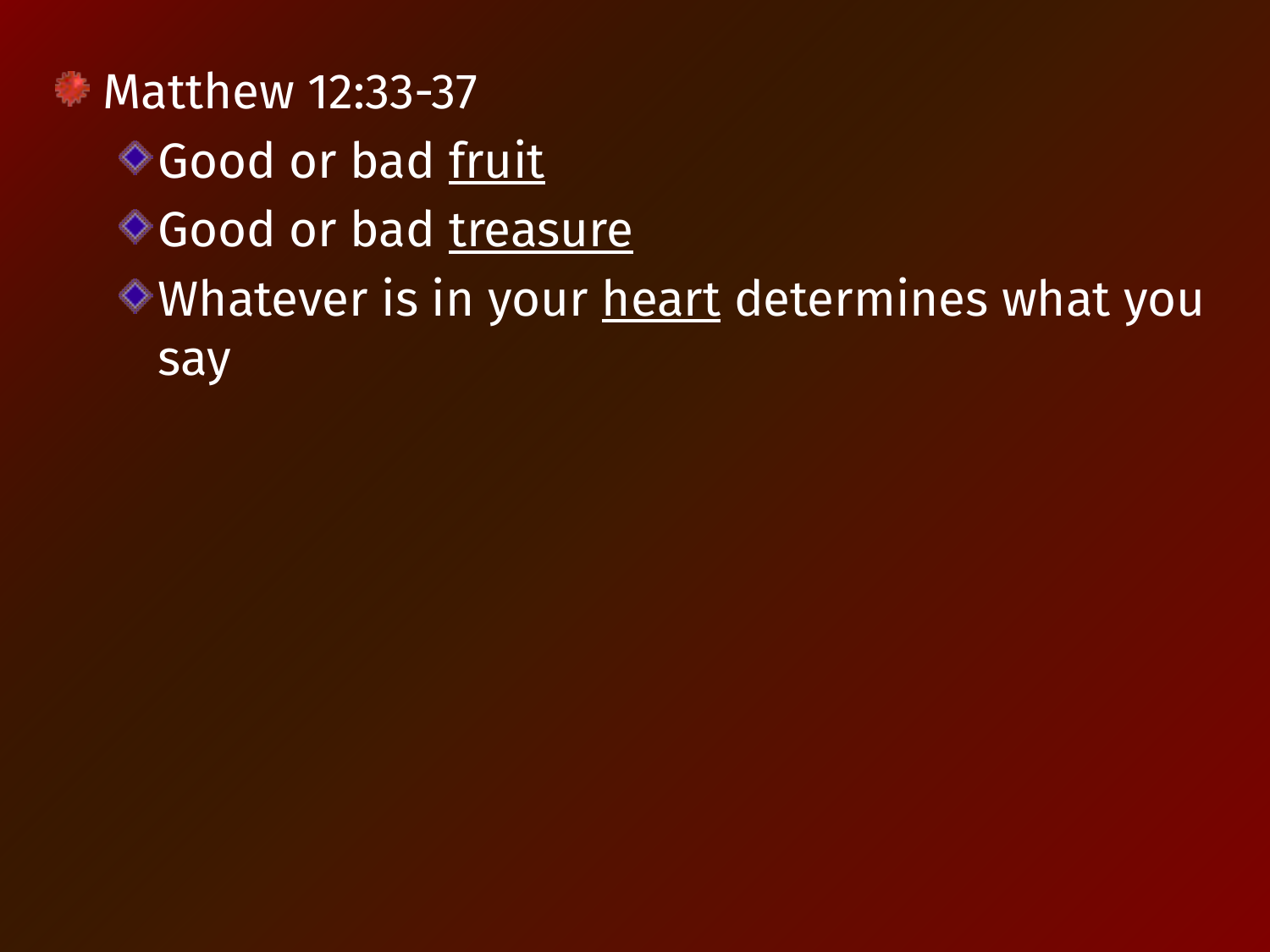

Matthew 12:33-37
Good or bad fruit
Good or bad treasure
Whatever is in your heart determines what you say